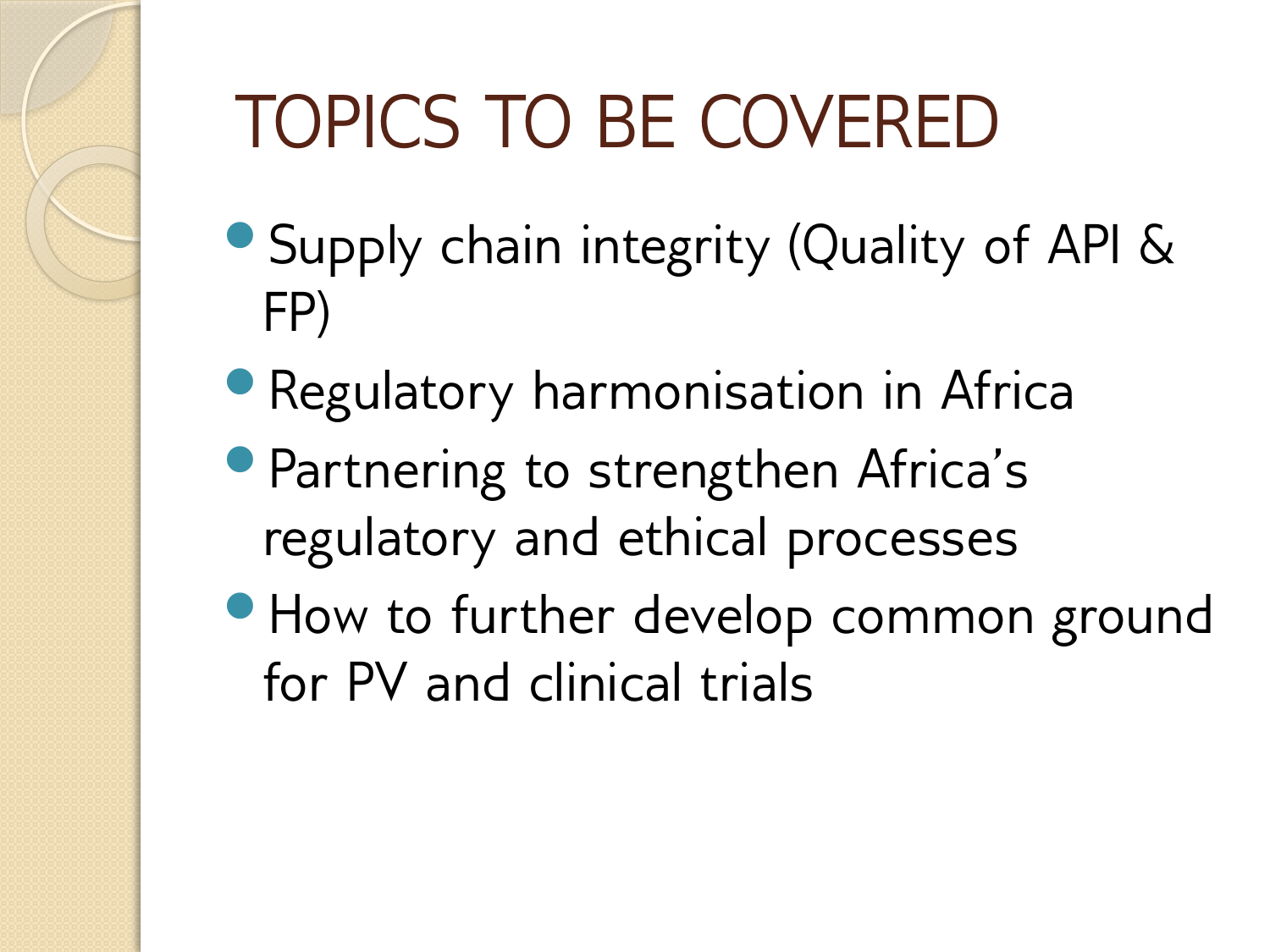

# TOPICS TO BE COVERED
Supply chain integrity (Quality of API & FP)
Regulatory harmonisation in Africa
Partnering to strengthen Africa’s regulatory and ethical processes
How to further develop common ground for PV and clinical trials